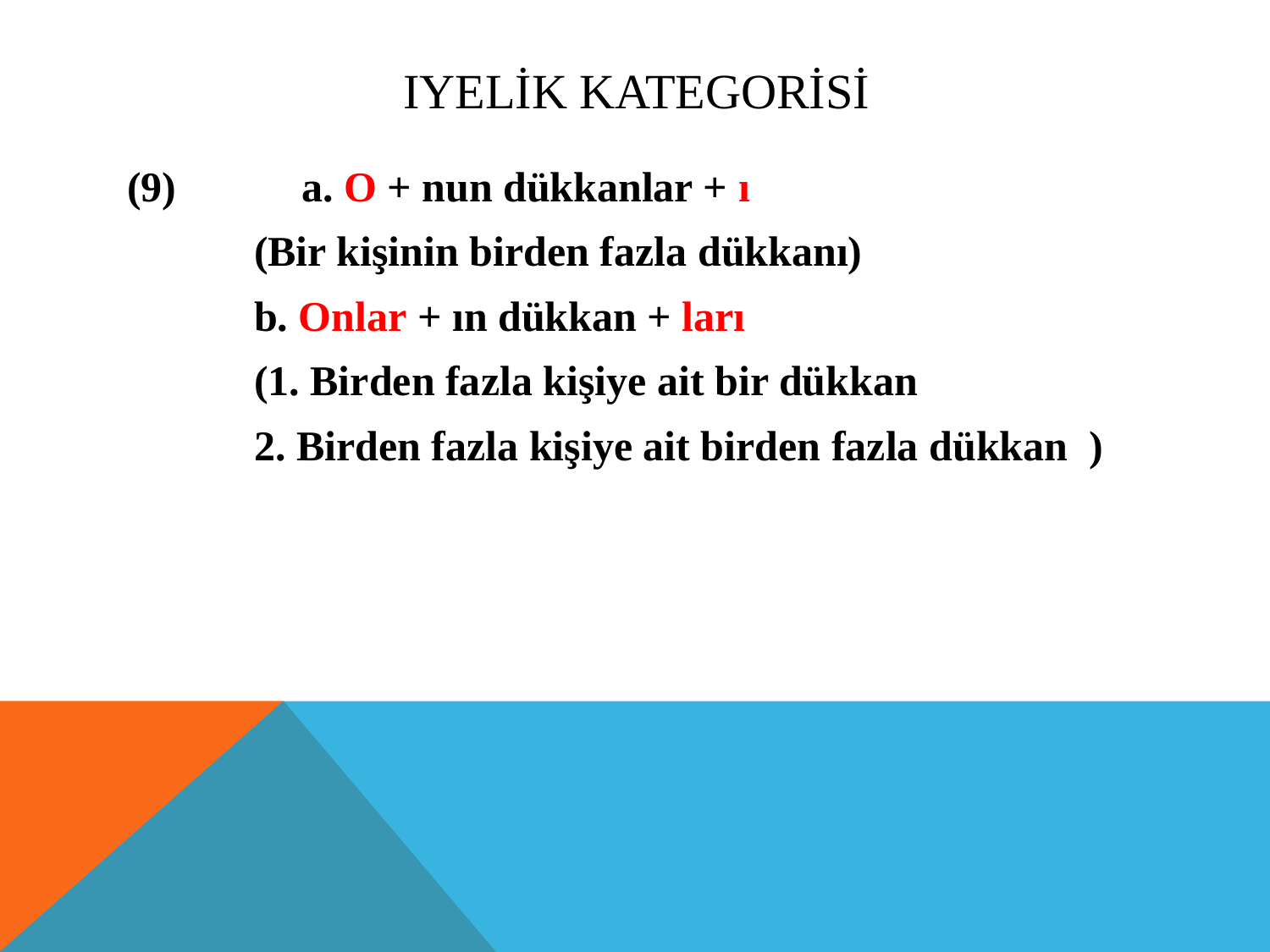

# Iyelik Kategorisi
(9) 	a. O + nun dükkanlar + ı
	(Bir kişinin birden fazla dükkanı)
	b. Onlar + ın dükkan + ları
	(1. Birden fazla kişiye ait bir dükkan
	2. Birden fazla kişiye ait birden fazla dükkan  )